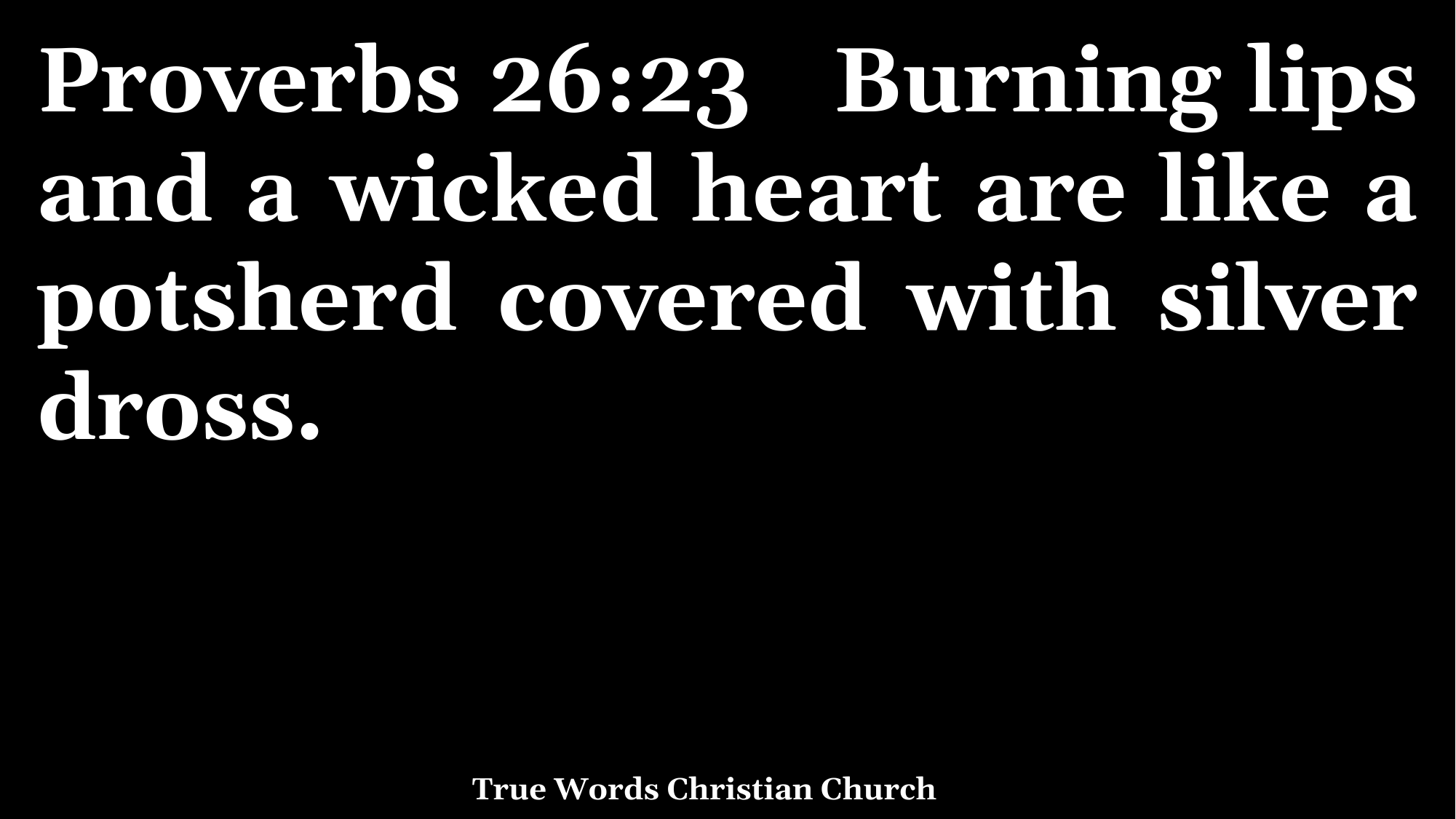

Proverbs 26:23   Burning lips and a wicked heart are like a potsherd covered with silver dross.
True Words Christian Church